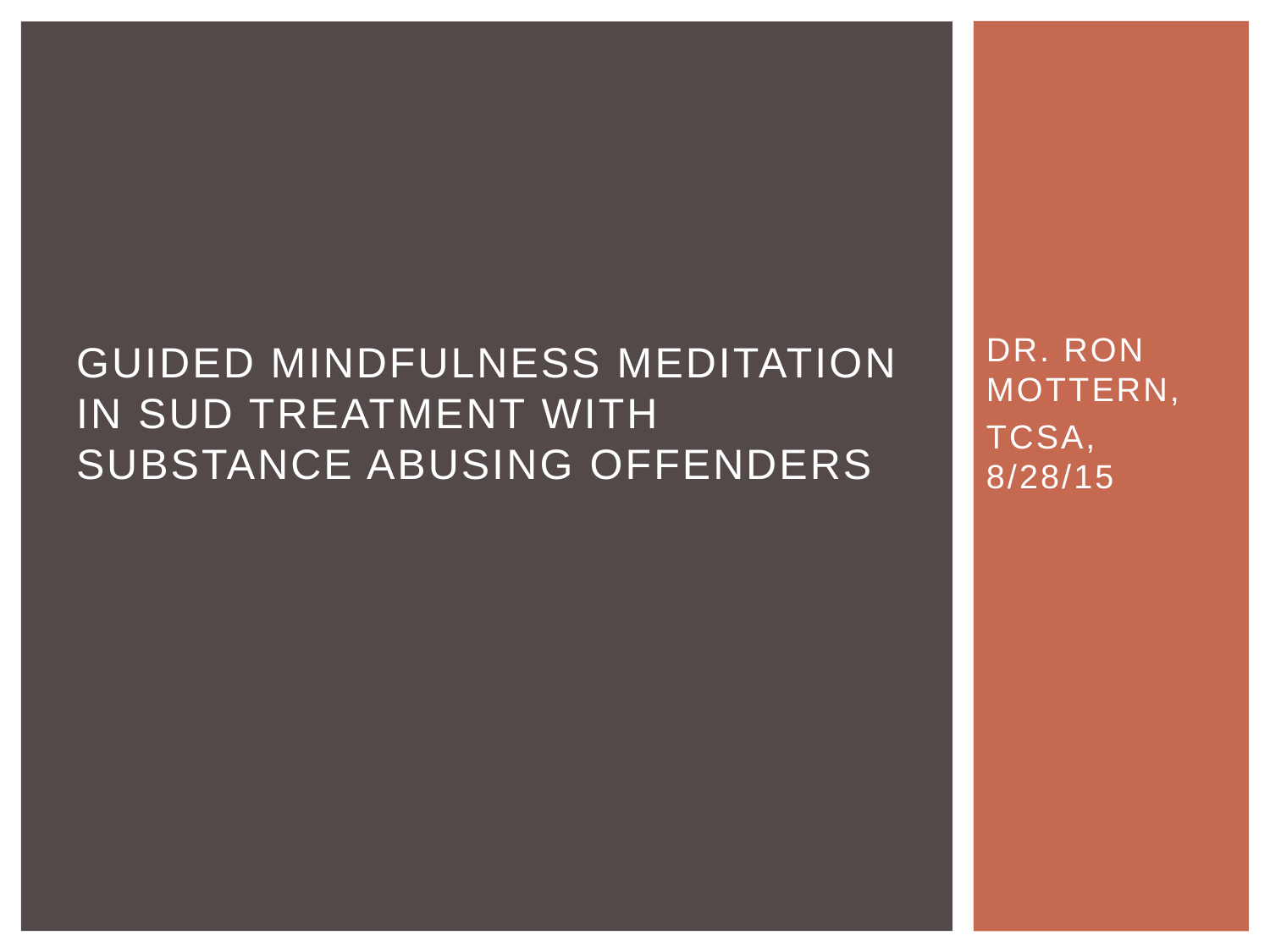

# Guided Mindfulness Meditation in SUD Treatment with Substance Abusing Offenders
DR. RON MOTTERN,
TCSA, 8/28/15